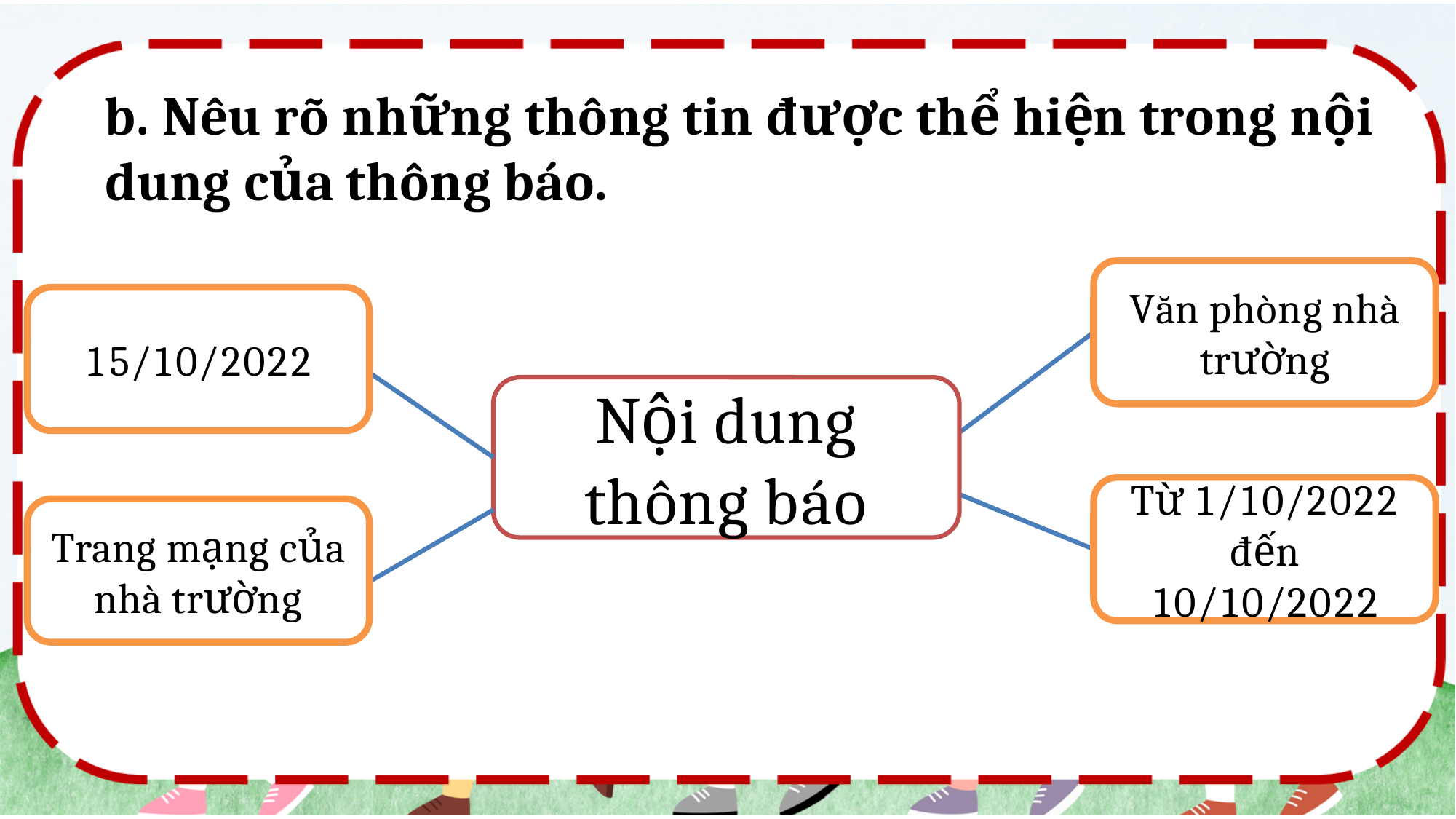

b. Nêu rõ những thông tin được thể hiện trong nội dung của thông báo.
Văn phòng nhà trường
15/10/2022
Nội dung thông báo
Từ 1/10/2022 đến 10/10/2022
Trang mạng của nhà trường